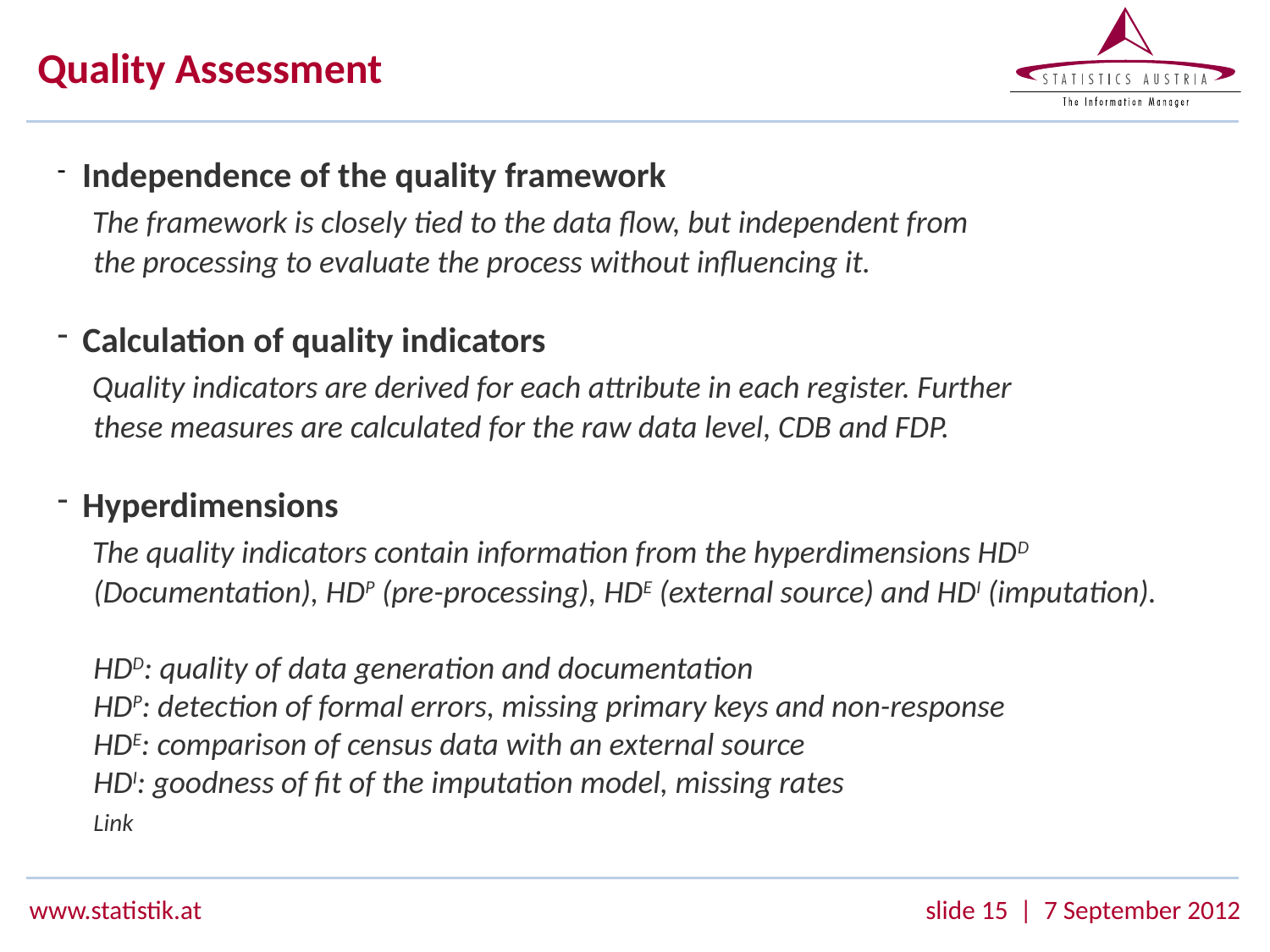

# Quality Assessment
   Independence of the quality framework
    The framework is closely tied to the data flow, but independent from
     the processing to evaluate the process without influencing it.

  Calculation of quality indicators
    Quality indicators are derived for each attribute in each register. Further
     these measures are calculated for the raw data level, CDB and FDP.

  Hyperdimensions
    The quality indicators contain information from the hyperdimensions HDD
     (Documentation), HDP (pre-processing), HDE (external source) and HDI (imputation).
     HDD: quality of data generation and documentation
     HDP: detection of formal errors, missing primary keys and non-response
     HDE: comparison of census data with an external source
     HDI: goodness of fit of the imputation model, missing rates
     Link